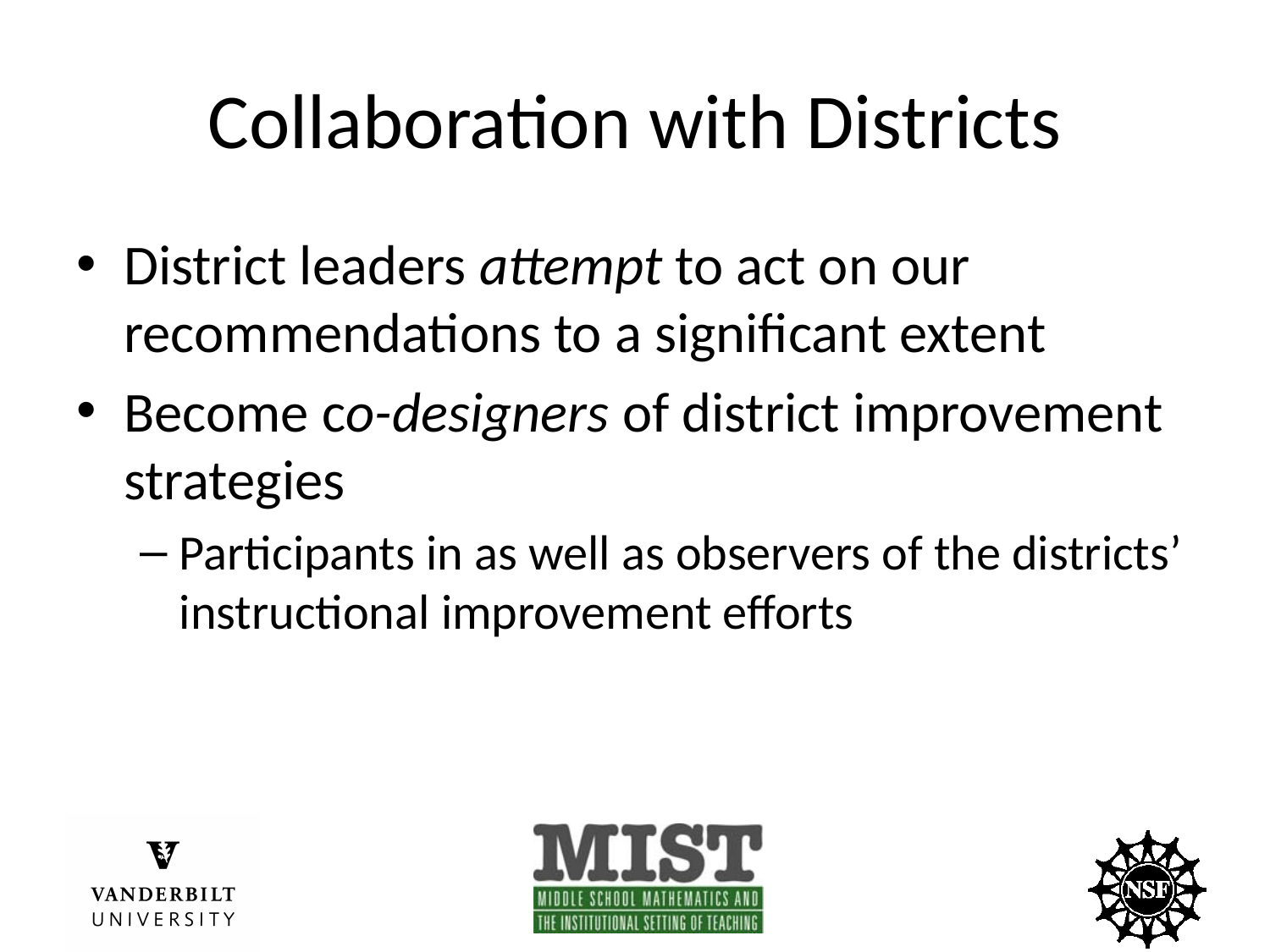

# Collaboration with Districts
District leaders attempt to act on our recommendations to a significant extent
Become co-designers of district improvement strategies
Participants in as well as observers of the districts’ instructional improvement efforts